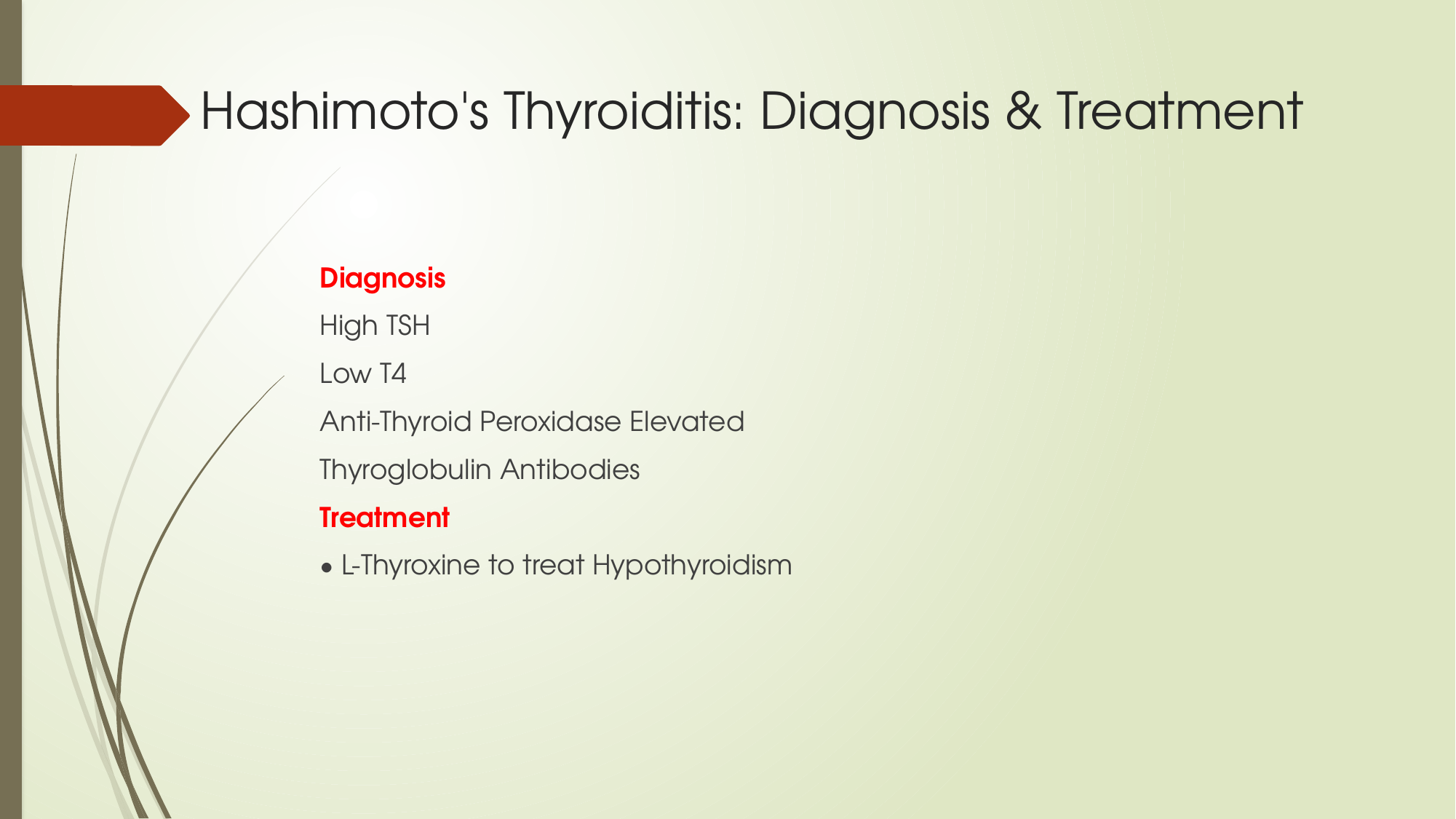

# Hashimoto's Thyroiditis: Diagnosis & Treatment
Diagnosis
High TSH
Low T4
Anti-Thyroid Peroxidase Elevated
Thyroglobulin Antibodies
Treatment
• L-Thyroxine to treat Hypothyroidism